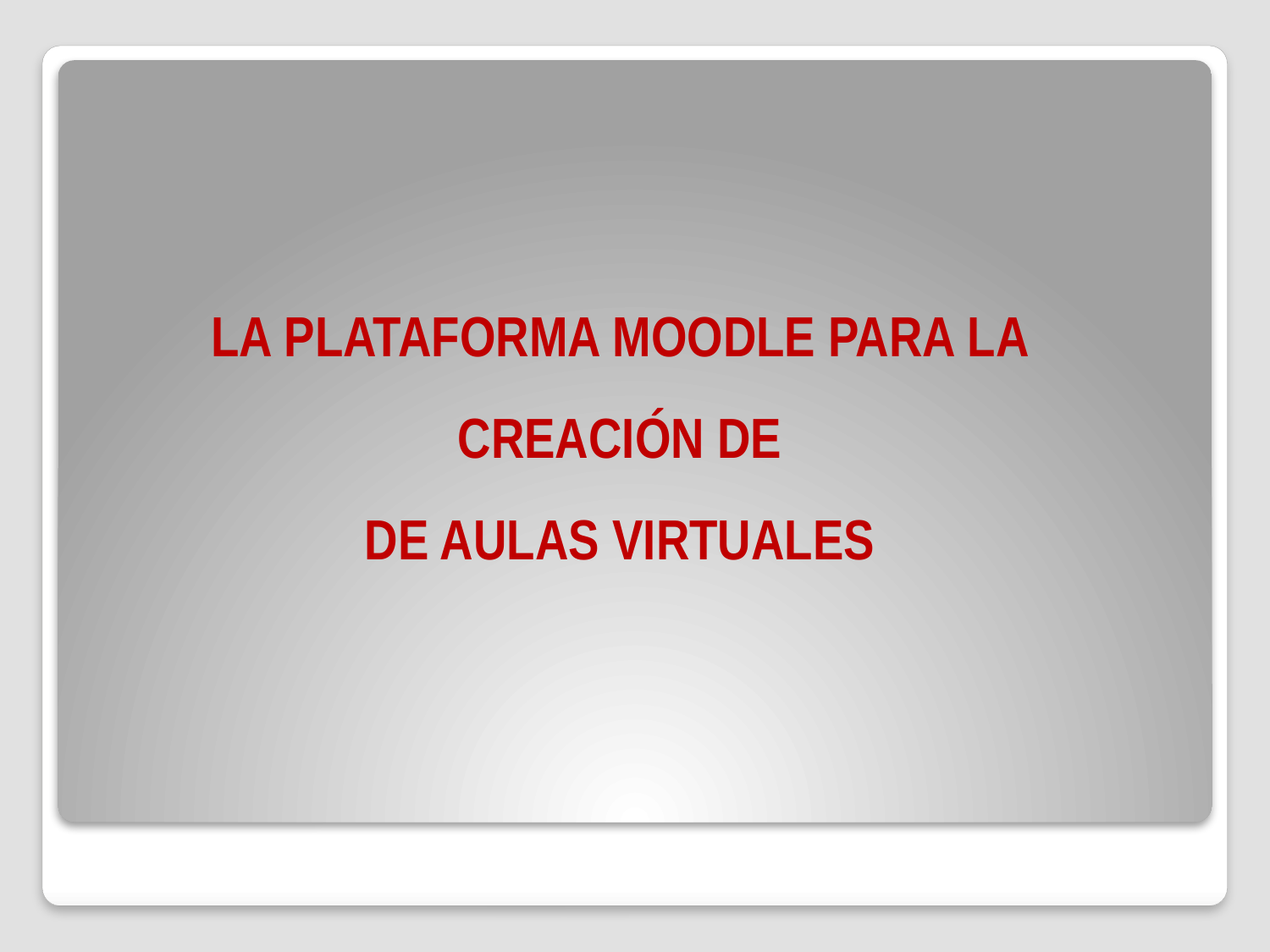

# LA PLATAFORMA MOODLE PARA LA CREACIÓN DE DE AULAS VIRTUALES